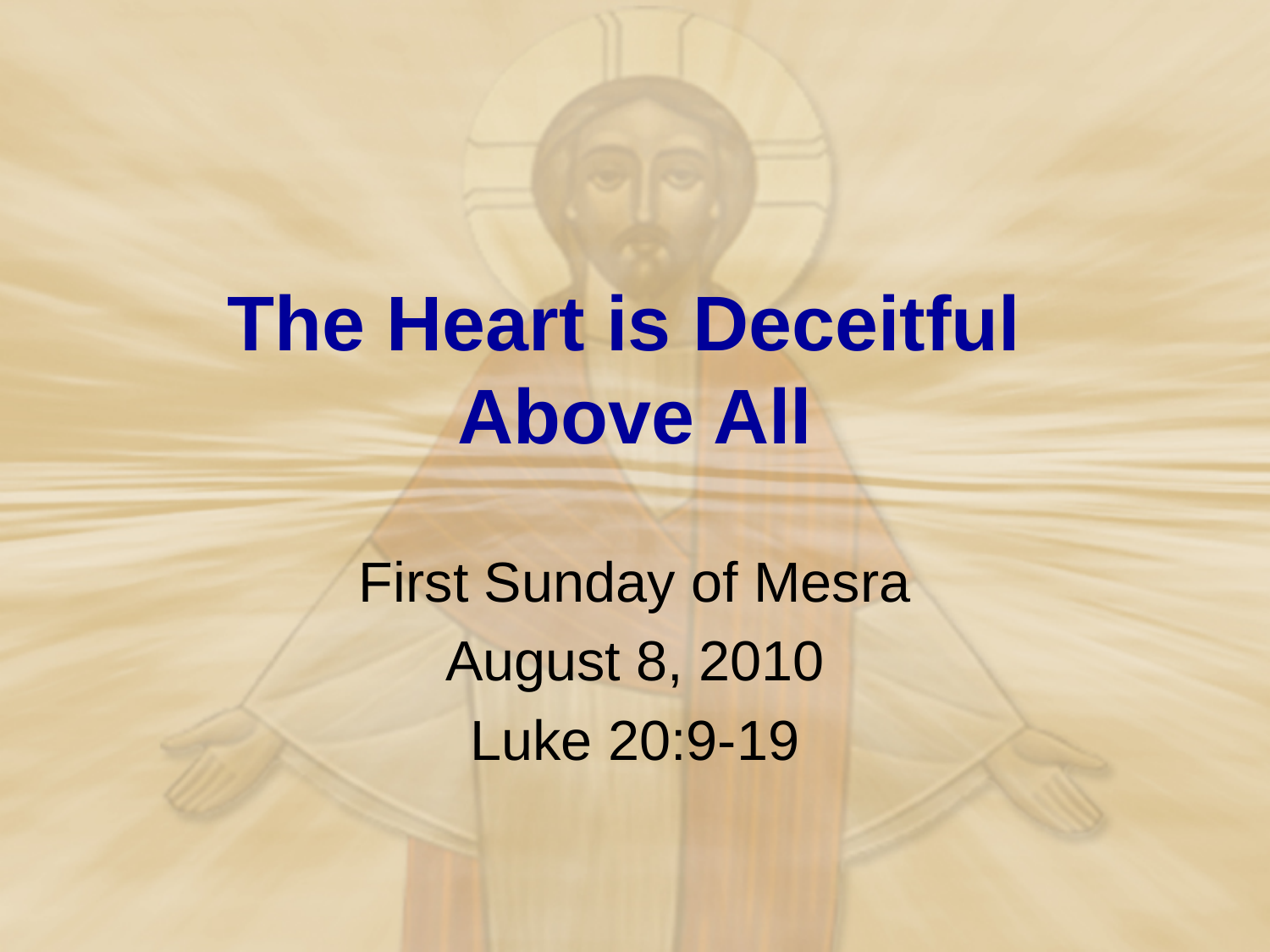

# The Heart is Deceitful Above All
First Sunday of Mesra
August 8, 2010
Luke 20:9-19